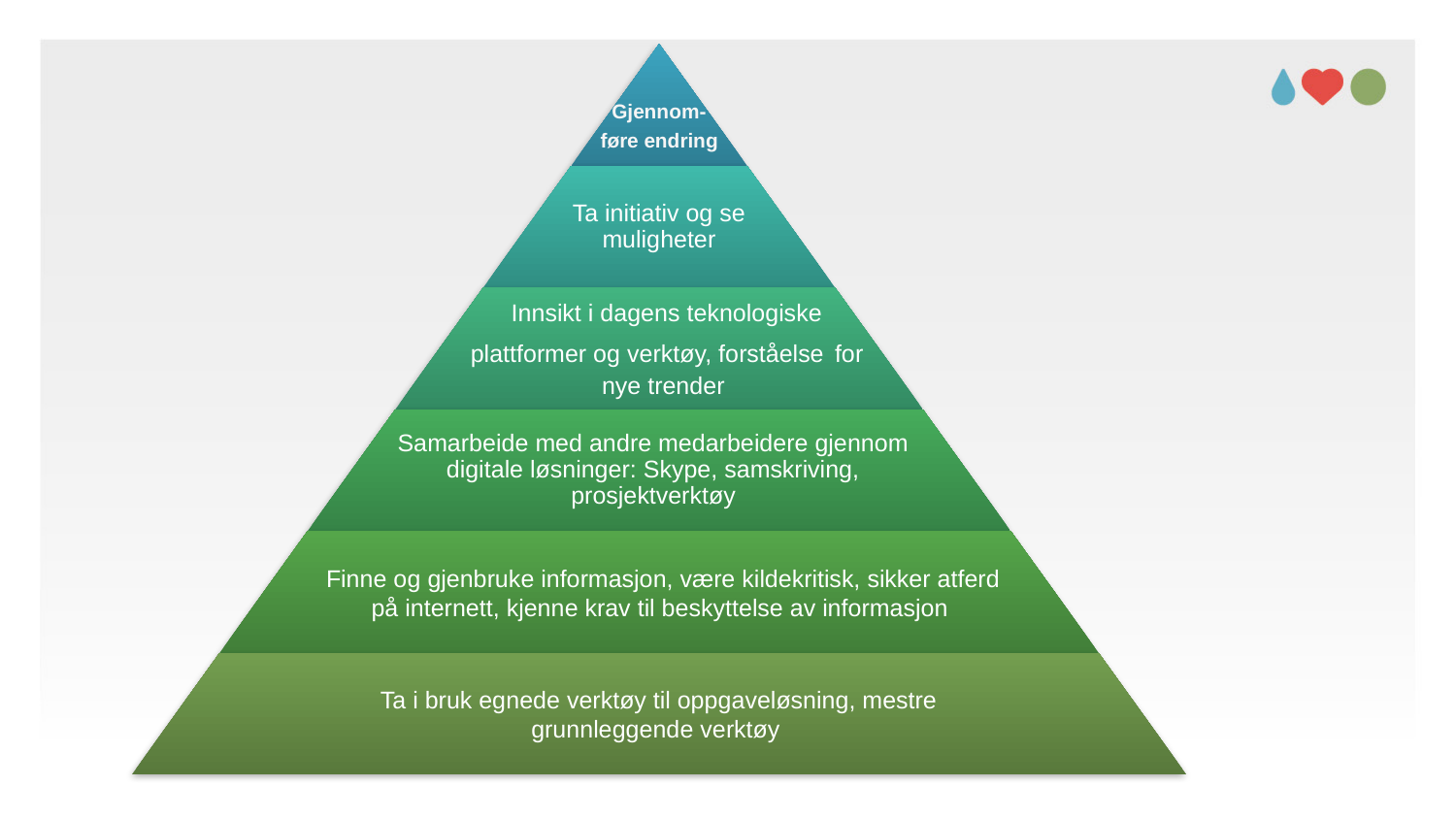

Gjennom-
føre endring

Ta initiativ og se muligheter
Innsikt i dagens teknologiske plattformer og verktøy, forståelse for nye trender

Samarbeide med andre medarbeidere gjennom digitale løsninger: Skype, samskriving, prosjektverktøy

Finne og gjenbruke informasjon, være kildekritisk, sikker atferd på internett, kjenne krav til beskyttelse av informasjon

Ta i bruk egnede verktøy til oppgaveløsning, mestre grunnleggende verktøy
14